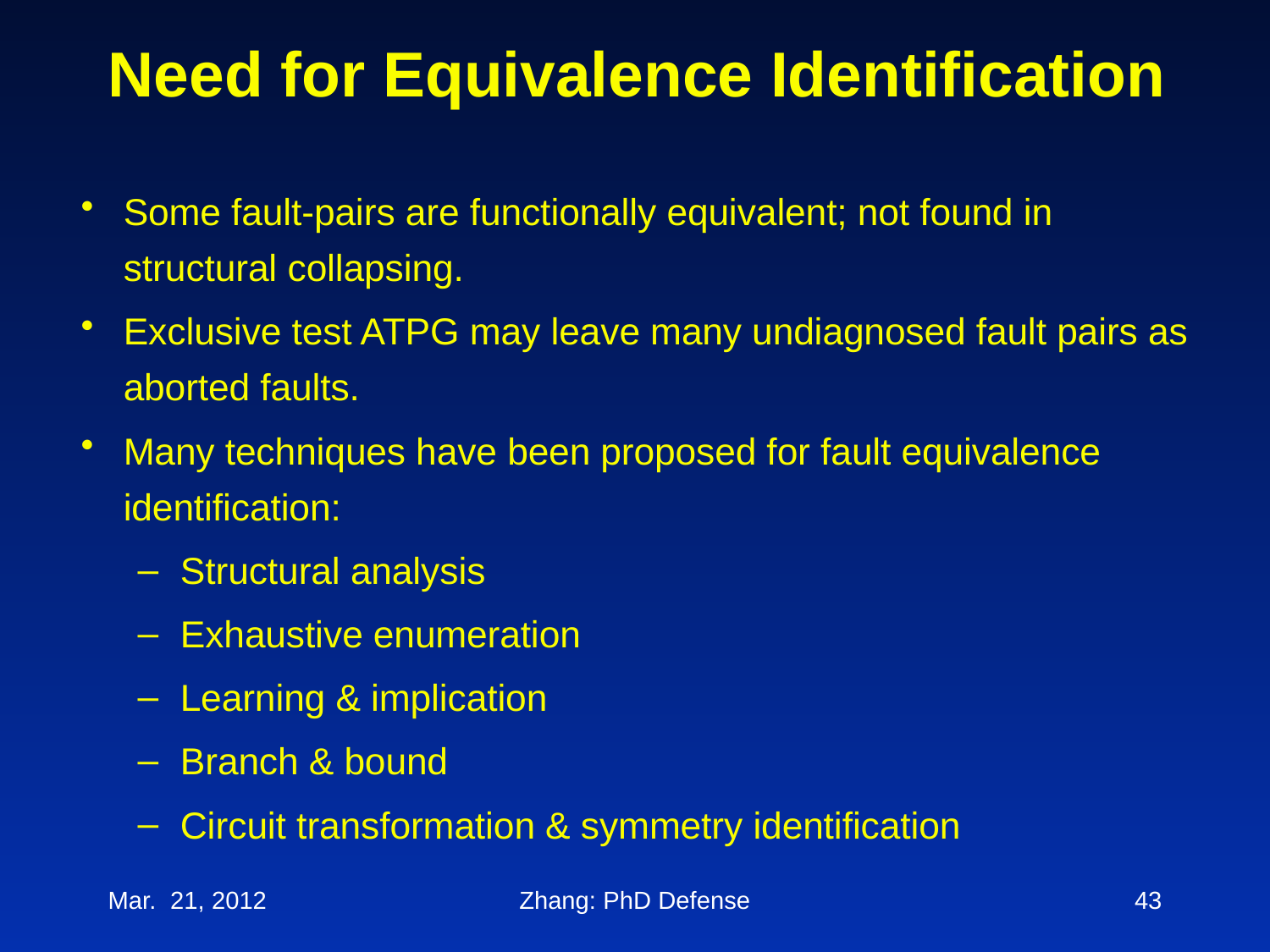

# Need for Equivalence Identification
Some fault-pairs are functionally equivalent; not found in structural collapsing.
Exclusive test ATPG may leave many undiagnosed fault pairs as aborted faults.
Many techniques have been proposed for fault equivalence identification:
Structural analysis
Exhaustive enumeration
Learning & implication
Branch & bound
Circuit transformation & symmetry identification
Mar.  21, 2012
Zhang: PhD Defense
43